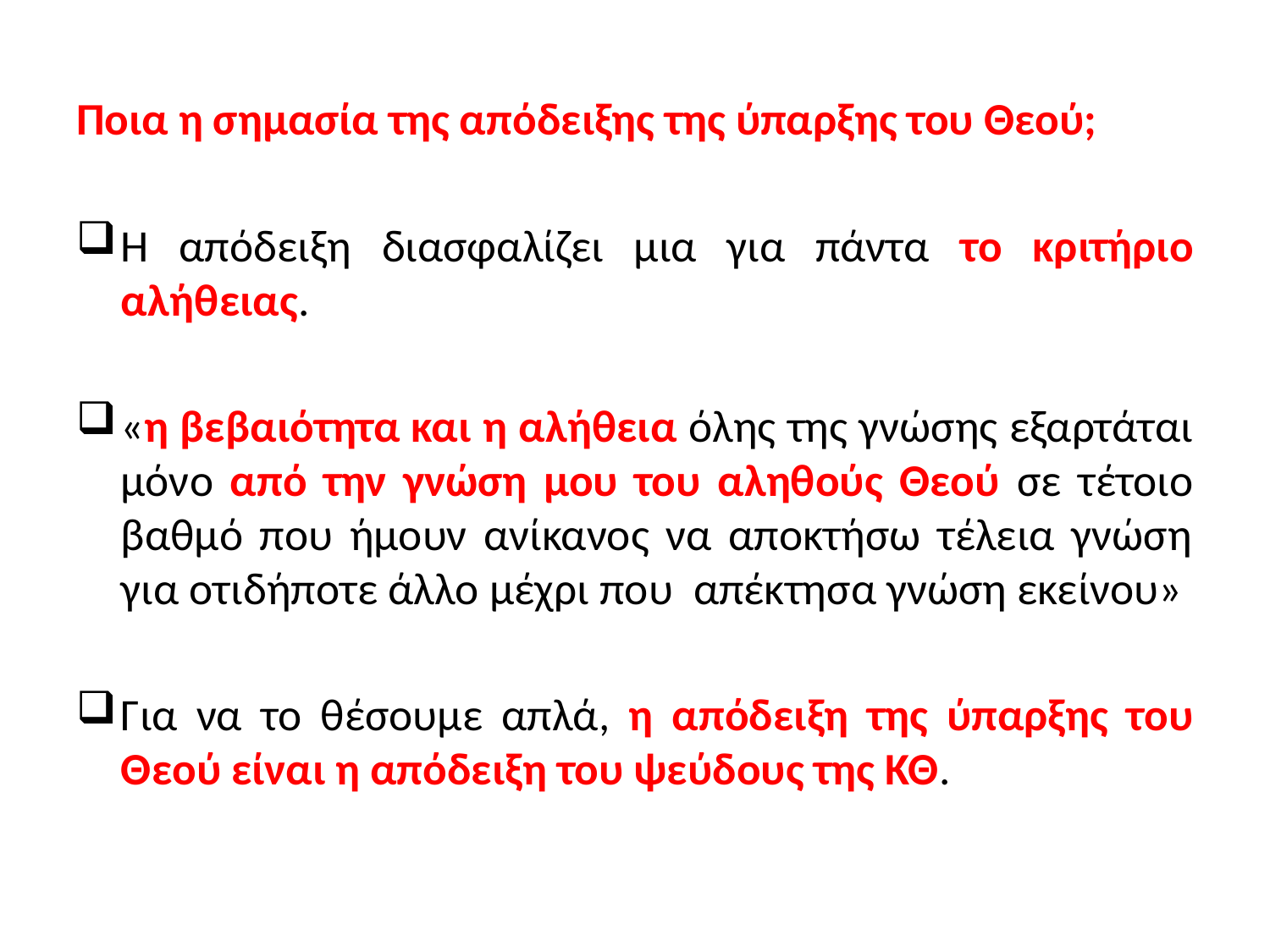

Ποια η σημασία της απόδειξης της ύπαρξης του Θεού;

Η απόδειξη διασφαλίζει μια για πάντα το κριτήριο αλήθειας.

«η βεβαιότητα και η αλήθεια όλης της γνώσης εξαρτάται μόνο από την γνώση μου του αληθούς Θεού σε τέτοιο βαθμό που ήμουν ανίκανος να αποκτήσω τέλεια γνώση για οτιδήποτε άλλο μέχρι που  απέκτησα γνώση εκείνου»

Για να το θέσουμε απλά, η απόδειξη της ύπαρξης του Θεού είναι η απόδειξη του ψεύδους της ΚΘ.